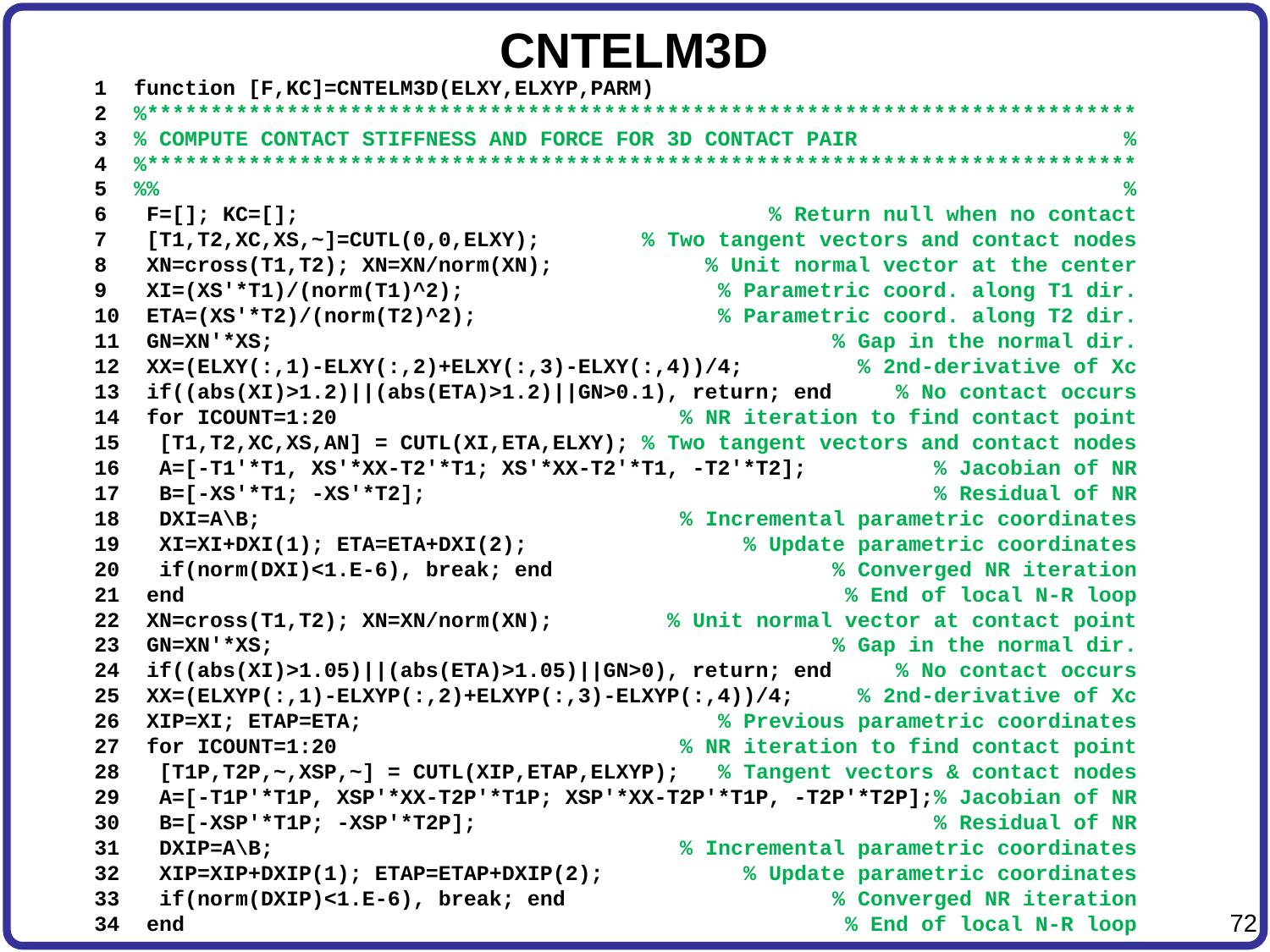

# CNTELM3D
1	function [F,KC]=CNTELM3D(ELXY,ELXYP,PARM)
2	%******************************************************************************
3	% COMPUTE CONTACT STIFFNESS AND FORCE FOR 3D CONTACT PAIR                     %
4	%******************************************************************************
5	%%                                                                            %
6	 F=[]; KC=[];                                     % Return null when no contact
7	 [T1,T2,XC,XS,~]=CUTL(0,0,ELXY);        % Two tangent vectors and contact nodes
8	 XN=cross(T1,T2); XN=XN/norm(XN);            % Unit normal vector at the center
9	 XI=(XS'*T1)/(norm(T1)^2);                    % Parametric coord. along T1 dir.
10	 ETA=(XS'*T2)/(norm(T2)^2);                   % Parametric coord. along T2 dir.
11	 GN=XN'*XS;                                            % Gap in the normal dir.
12	 XX=(ELXY(:,1)-ELXY(:,2)+ELXY(:,3)-ELXY(:,4))/4;         % 2nd-derivative of Xc
13	 if((abs(XI)>1.2)||(abs(ETA)>1.2)||GN>0.1), return; end     % No contact occurs
14	 for ICOUNT=1:20                           % NR iteration to find contact point
15	  [T1,T2,XC,XS,AN] = CUTL(XI,ETA,ELXY); % Two tangent vectors and contact nodes
16	  A=[-T1'*T1, XS'*XX-T2'*T1; XS'*XX-T2'*T1, -T2'*T2];          % Jacobian of NR
17	  B=[-XS'*T1; -XS'*T2];                                        % Residual of NR
18	  DXI=A\B;                                 % Incremental parametric coordinates
19	  XI=XI+DXI(1); ETA=ETA+DXI(2);                 % Update parametric coordinates
20	  if(norm(DXI)<1.E-6), break; end                      % Converged NR iteration
21	 end                                                    % End of local N-R loop
22	 XN=cross(T1,T2); XN=XN/norm(XN);         % Unit normal vector at contact point
23	 GN=XN'*XS;                                            % Gap in the normal dir.
24	 if((abs(XI)>1.05)||(abs(ETA)>1.05)||GN>0), return; end     % No contact occurs
25	 XX=(ELXYP(:,1)-ELXYP(:,2)+ELXYP(:,3)-ELXYP(:,4))/4;     % 2nd-derivative of Xc
26	 XIP=XI; ETAP=ETA;                            % Previous parametric coordinates
27	 for ICOUNT=1:20                           % NR iteration to find contact point
28	  [T1P,T2P,~,XSP,~] = CUTL(XIP,ETAP,ELXYP);   % Tangent vectors & contact nodes
29	  A=[-T1P'*T1P, XSP'*XX-T2P'*T1P; XSP'*XX-T2P'*T1P, -T2P'*T2P];% Jacobian of NR
30	  B=[-XSP'*T1P; -XSP'*T2P];                                    % Residual of NR
31	  DXIP=A\B;                                % Incremental parametric coordinates
32	  XIP=XIP+DXIP(1); ETAP=ETAP+DXIP(2);           % Update parametric coordinates
33	  if(norm(DXIP)<1.E-6), break; end                     % Converged NR iteration
34	 end                                                    % End of local N-R loop